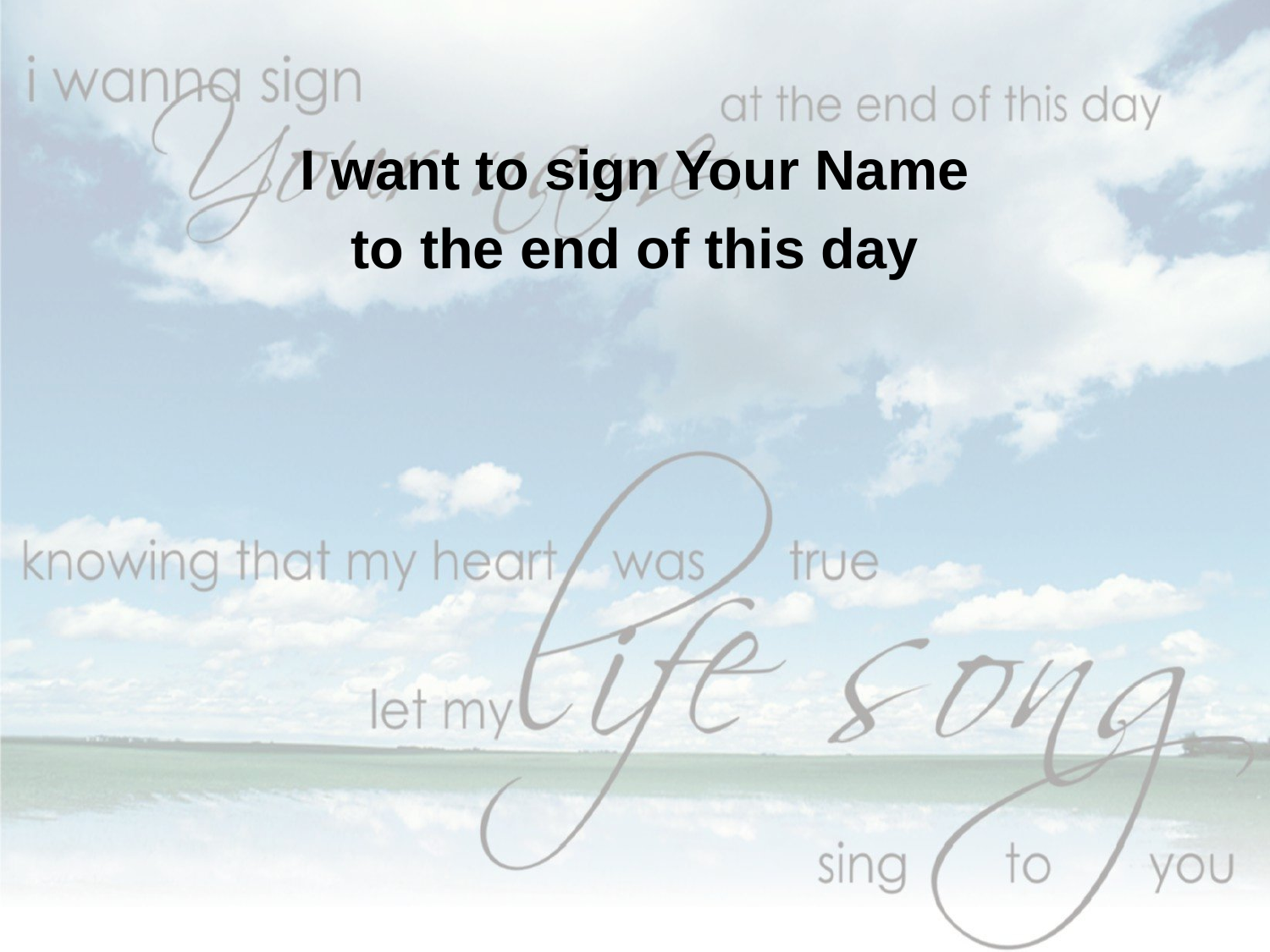

I want to sign Your Name
to the end of this day